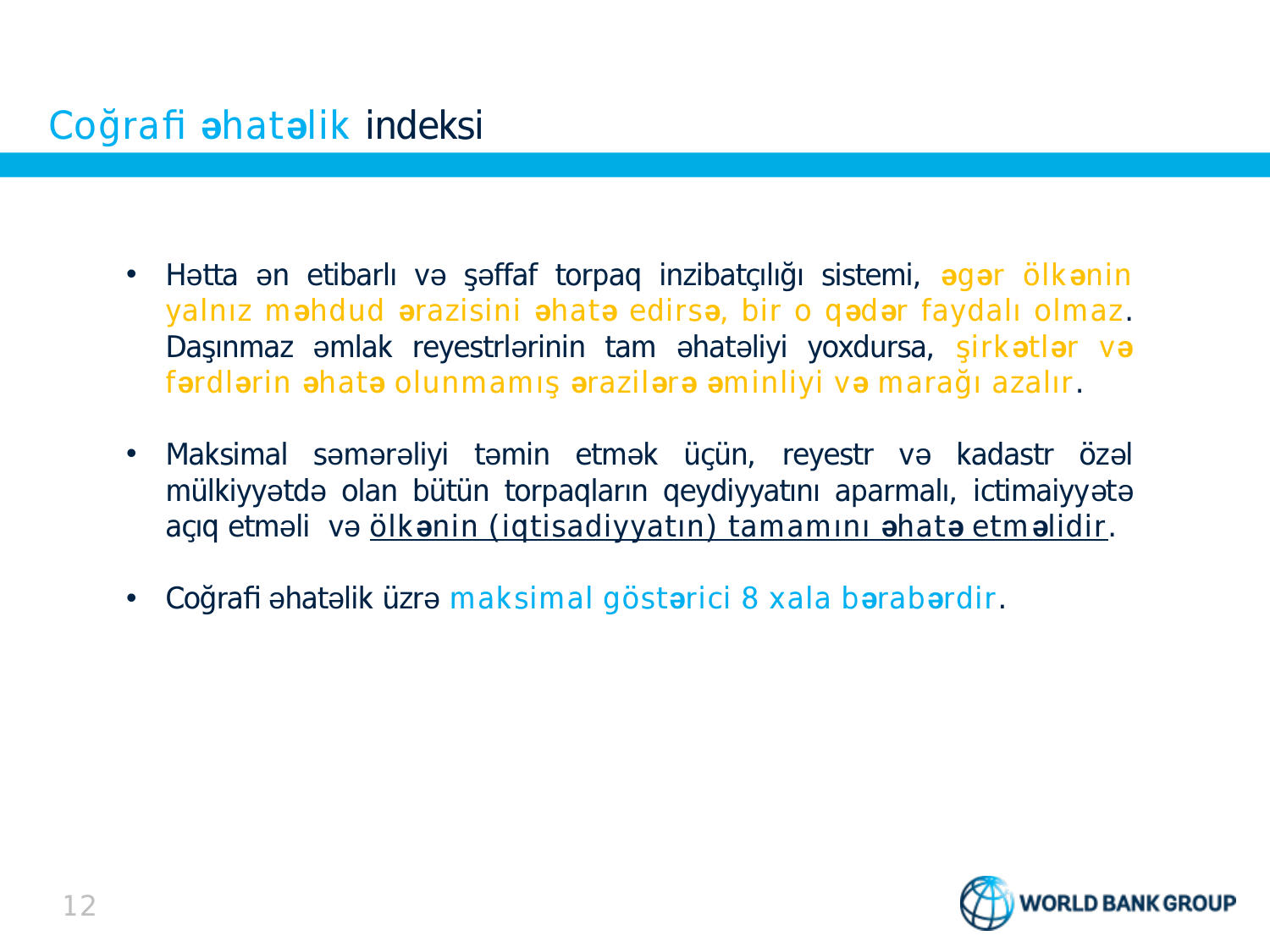

# Coğrafi əhatəlik indeksi
Hətta ən etibarlı və şəffaf torpaq inzibatçılığı sistemi, əgər ölkənin yalnız məhdud ərazisini əhatə edirsə, bir o qədər faydalı olmaz. Daşınmaz əmlak reyestrlərinin tam əhatəliyi yoxdursa, şirkətlər və fərdlərin əhatə olunmamış ərazilərə əminliyi və marağı azalır.

Maksimal səmərəliyi təmin etmək üçün, reyestr və kadastr özəl mülkiyyətdə olan bütün torpaqların qeydiyyatını aparmalı, ictimaiyyətə açıq etməli  və ölkənin (iqtisadiyyatın) tamamını əhatə etməlidir.

Coğrafi əhatəlik üzrə maksimal göstərici 8 xala bərabərdir.
12